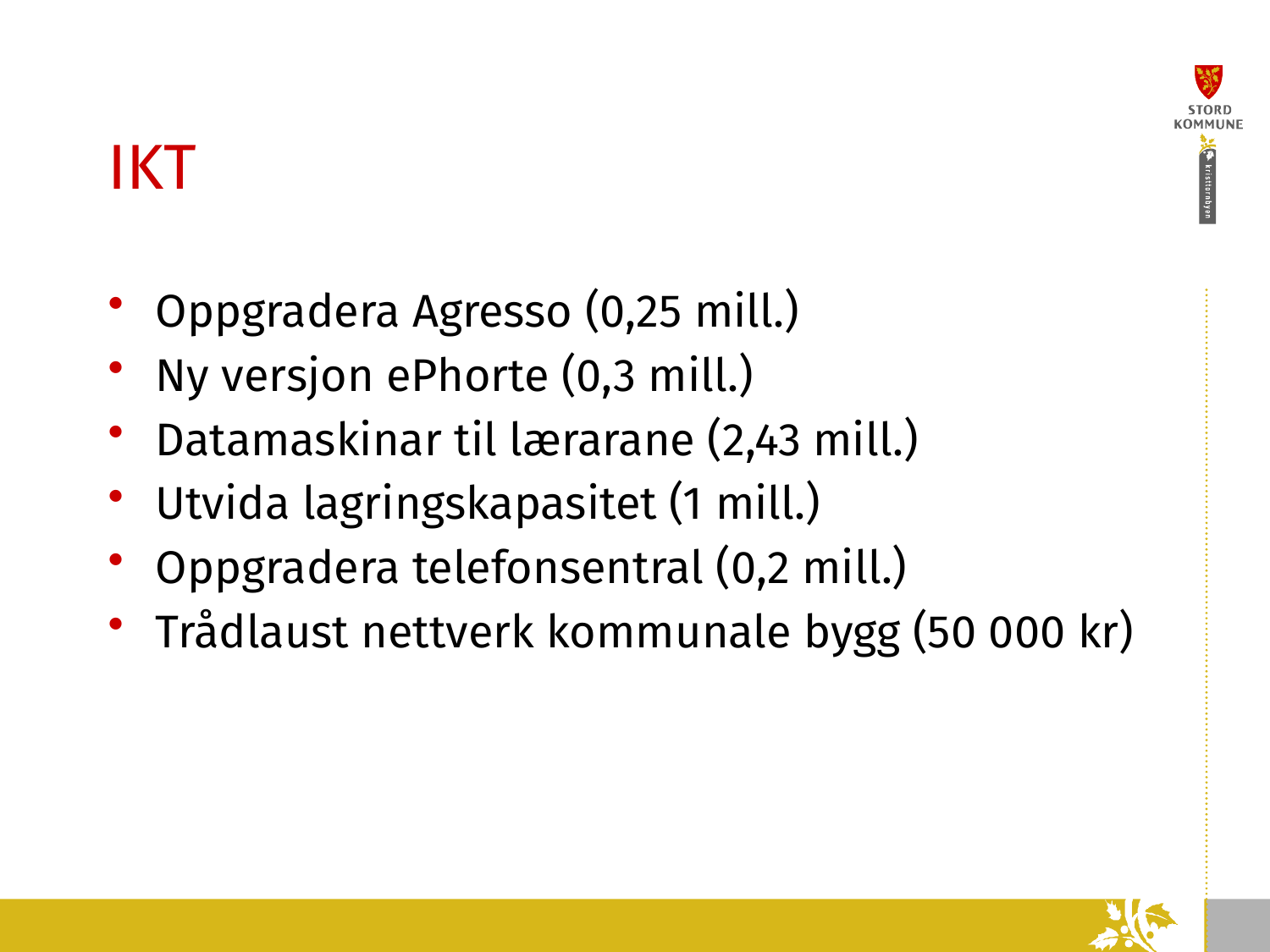

# IKT
Oppgradera Agresso (0,25 mill.)
Ny versjon ePhorte (0,3 mill.)
Datamaskinar til lærarane (2,43 mill.)
Utvida lagringskapasitet (1 mill.)
Oppgradera telefonsentral (0,2 mill.)
Trådlaust nettverk kommunale bygg (50 000 kr)